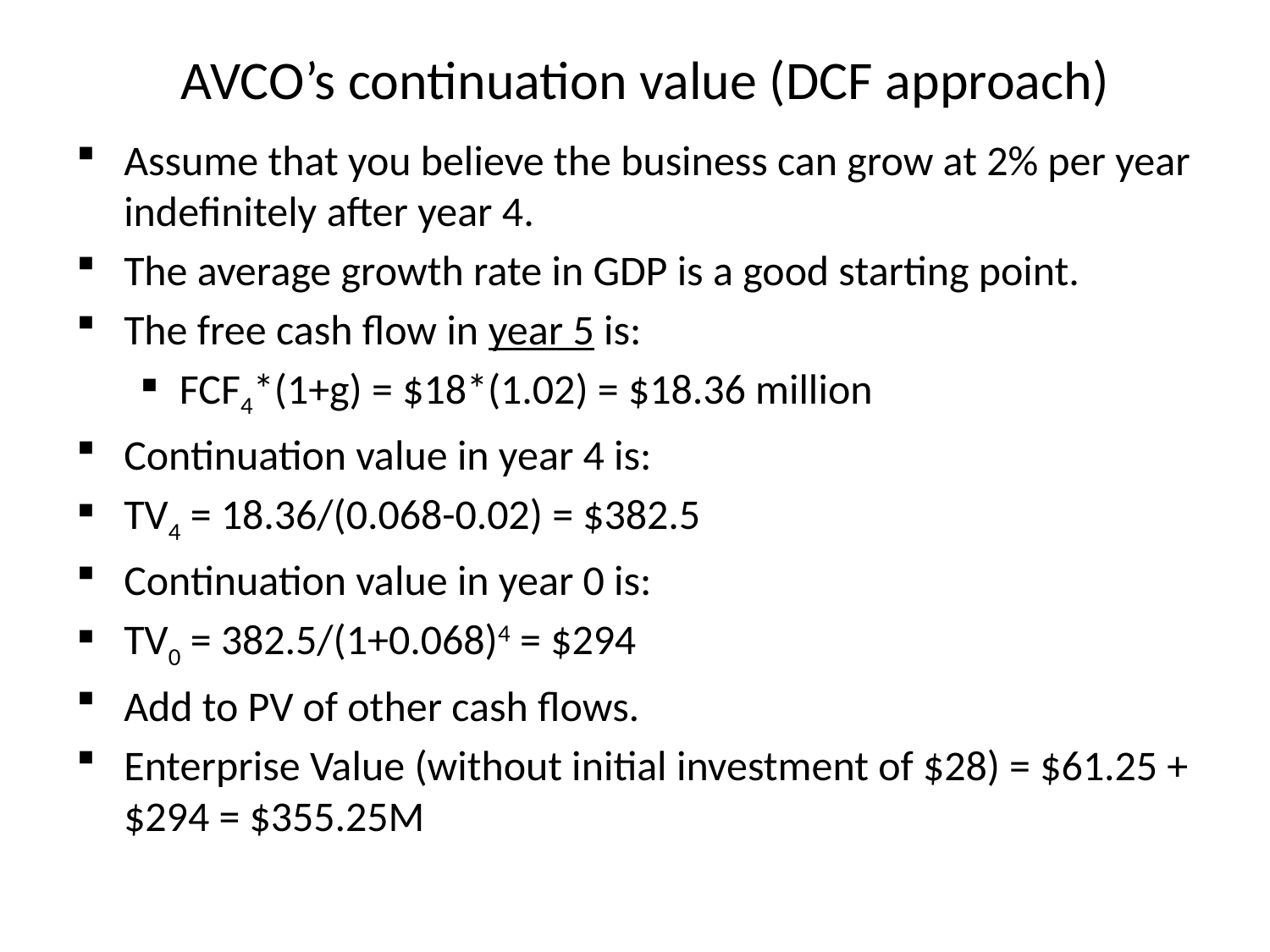

# AVCO’s continuation value (DCF approach)
Assume that you believe the business can grow at 2% per year indefinitely after year 4.
The average growth rate in GDP is a good starting point.
The free cash flow in year 5 is:
FCF4*(1+g) = $18*(1.02) = $18.36 million
Continuation value in year 4 is:
TV4 = 18.36/(0.068-0.02) = $382.5
Continuation value in year 0 is:
TV0 = 382.5/(1+0.068)4 = $294
Add to PV of other cash flows.
Enterprise Value (without initial investment of $28) = $61.25 + $294 = $355.25M